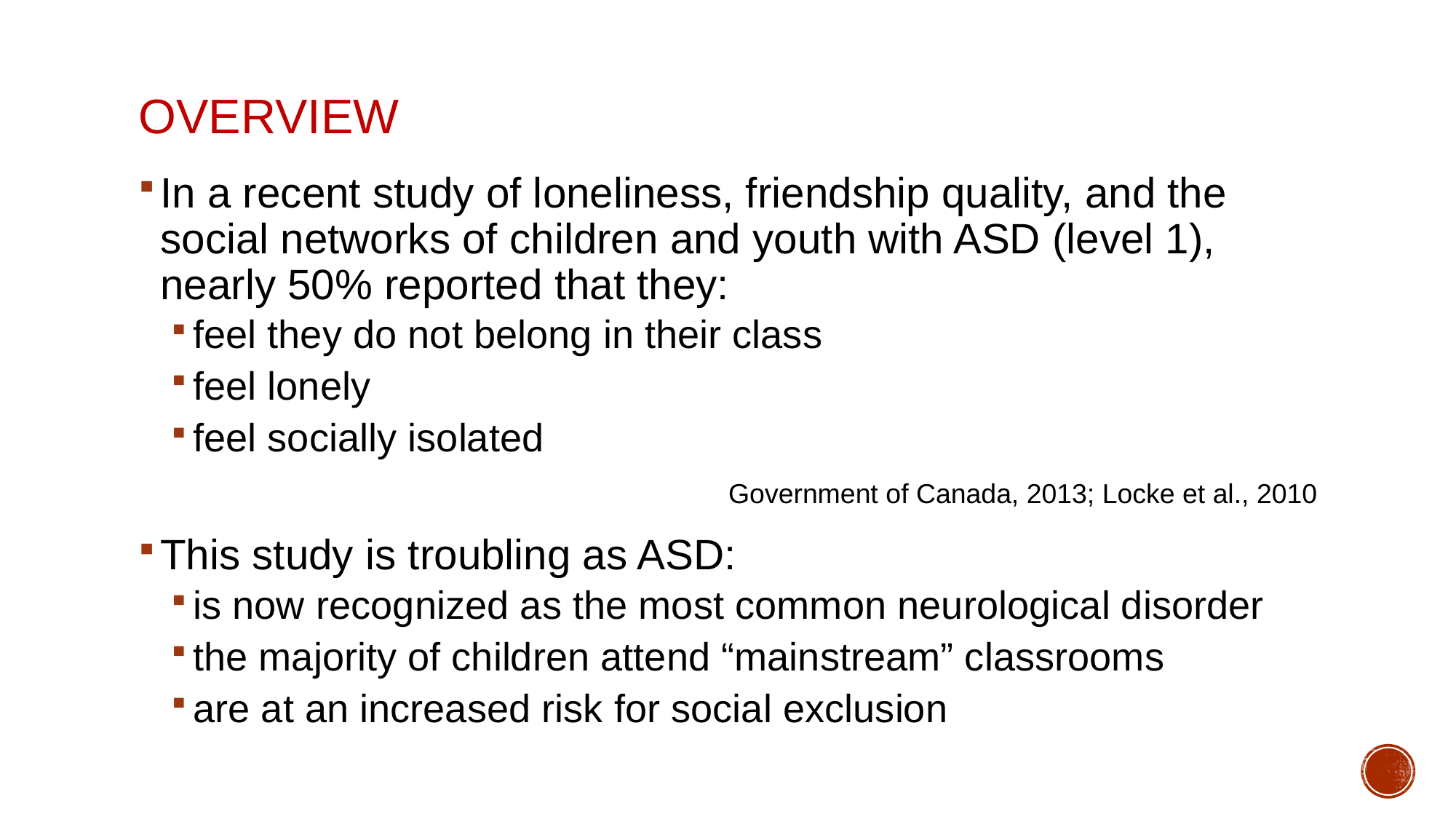

# overview
In a recent study of loneliness, friendship quality, and the social networks of children and youth with ASD (level 1), nearly 50% reported that they:
feel they do not belong in their class
feel lonely
feel socially isolated
                               Government of Canada, 2013; Locke et al., 2010
This study is troubling as ASD:
is now recognized as the most common neurological disorder
the majority of children attend “mainstream” classrooms
are at an increased risk for social exclusion